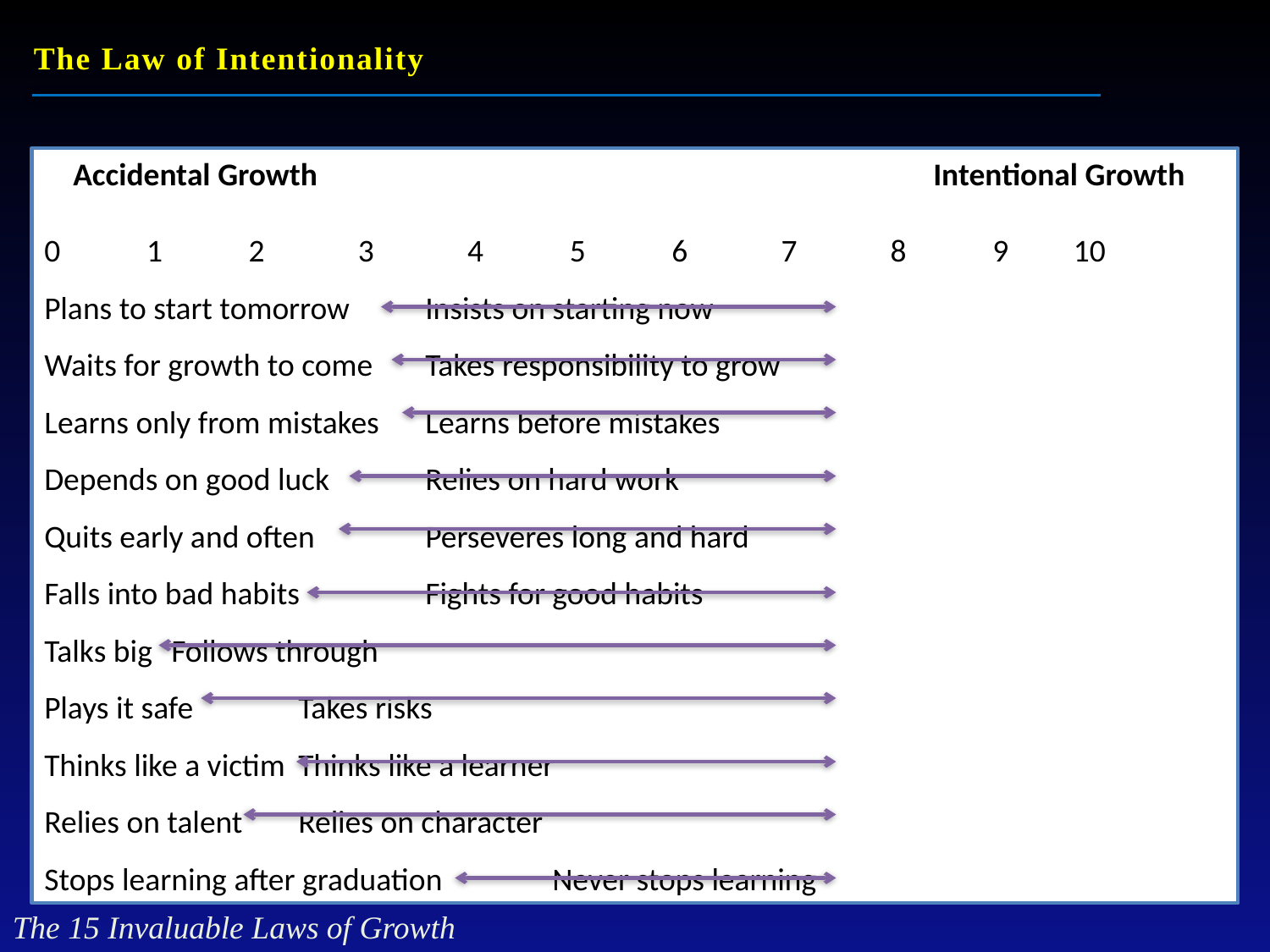

The Law of Intentionality
    Accidental Growth					Intentional Growth

0            1            2             3             4            5            6             7             8            9         10
Plans to start tomorrow	Insists on starting now
Waits for growth to come	Takes responsibility to grow
Learns only from mistakes	Learns before mistakes
Depends on good luck	Relies on hard work
Quits early and often	Perseveres long and hard
Falls into bad habits	Fights for good habits
Talks big	Follows through
Plays it safe	Takes risks
Thinks like a victim	Thinks like a learner
Relies on talent	Relies on character
Stops learning after graduation	Never stops learning
The 15 Invaluable Laws of Growth